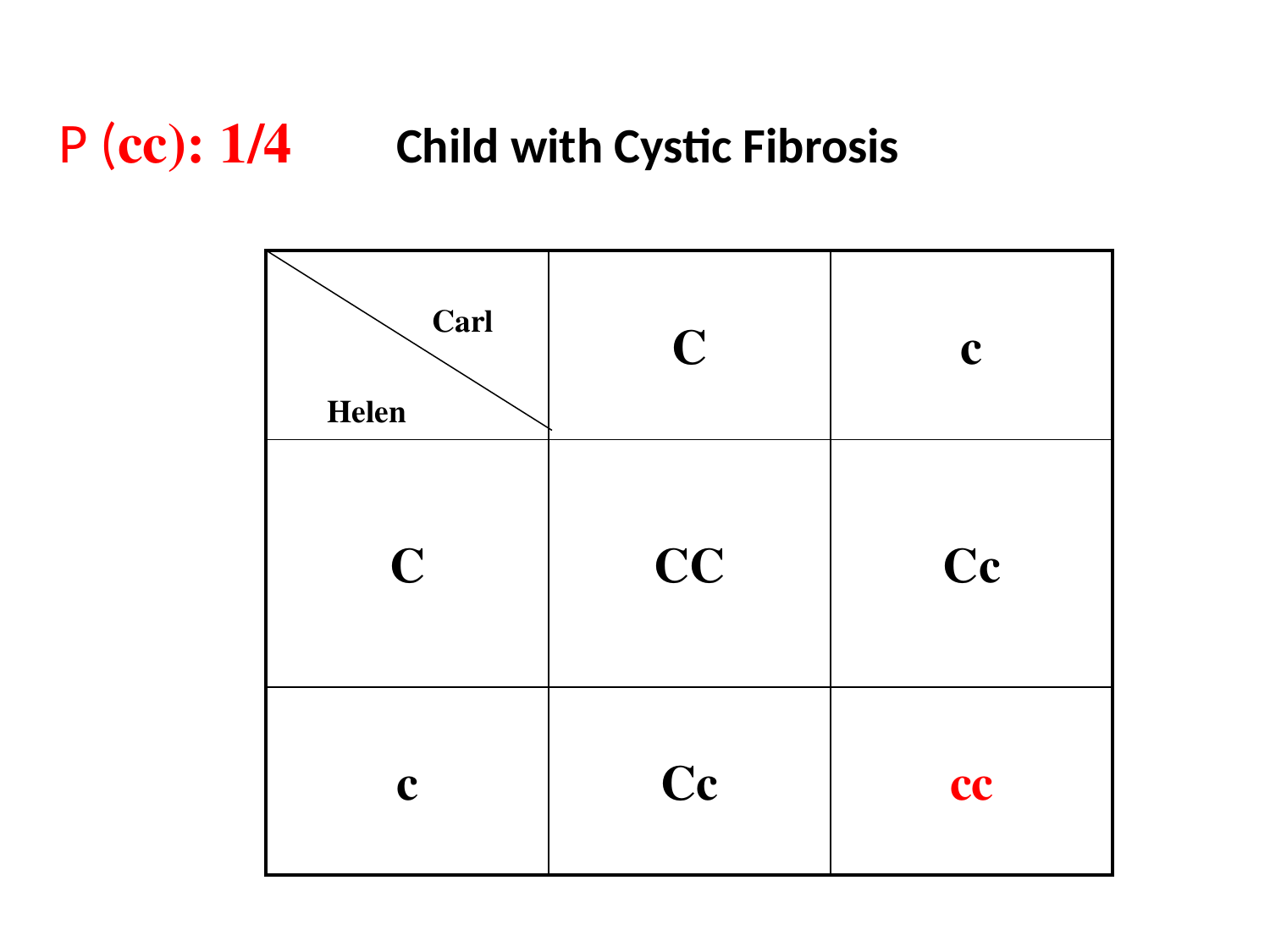

P (cc): 1/4
Child with Cystic Fibrosis
| Carl Helen | C | c |
| --- | --- | --- |
| C | CC | Cc |
| c | Cc | cc |